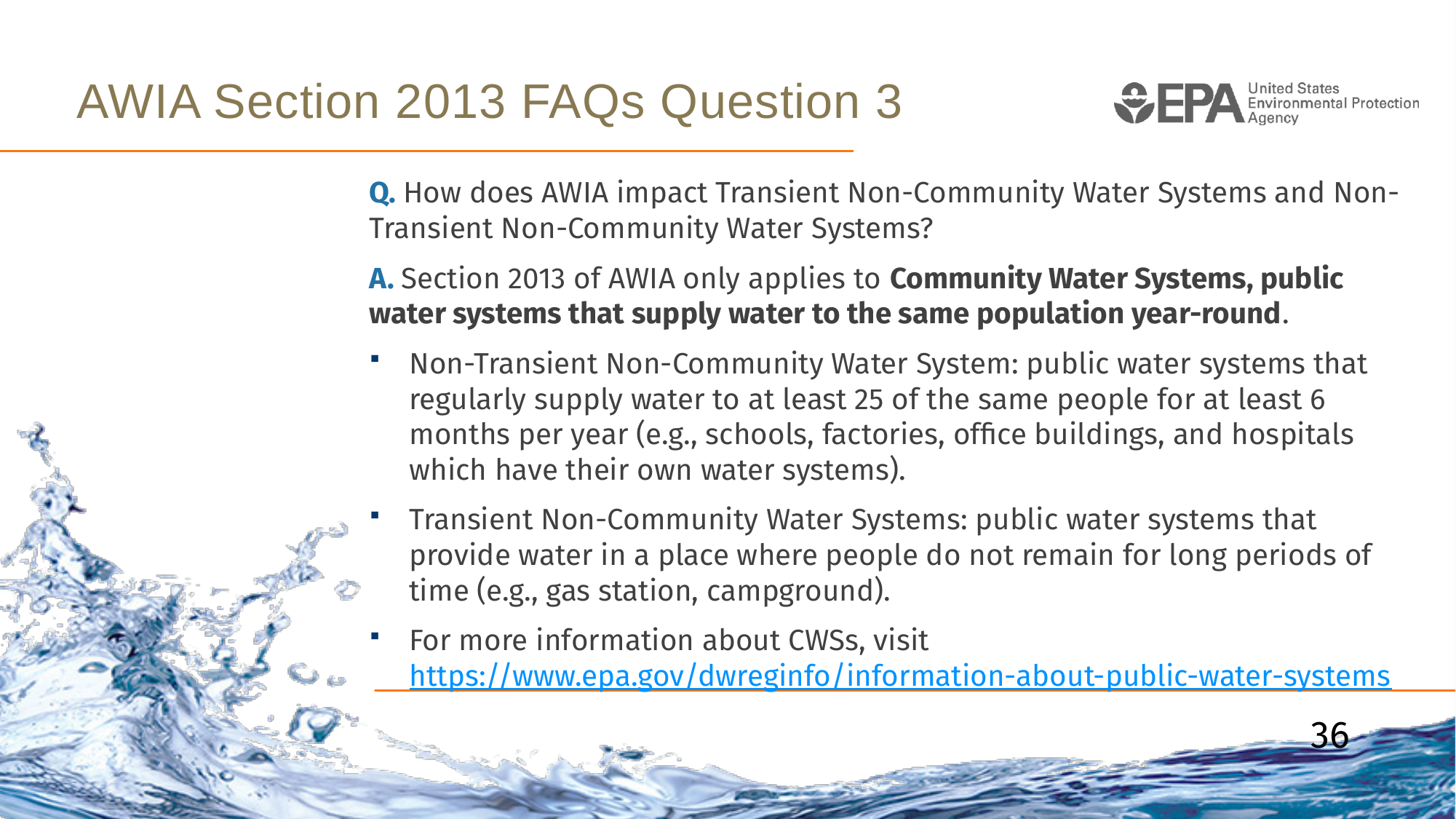

# AWIA Section 2013 FAQs Question 3
Q. How does AWIA impact Transient Non-Community Water Systems and Non-Transient Non-Community Water Systems?
A. Section 2013 of AWIA only applies to Community Water Systems, public water systems that supply water to the same population year-round.
Non-Transient Non-Community Water System: public water systems that regularly supply water to at least 25 of the same people for at least 6 months per year (e.g., schools, factories, office buildings, and hospitals which have their own water systems).
Transient Non-Community Water Systems: public water systems that provide water in a place where people do not remain for long periods of time (e.g., gas station, campground).
For more information about CWSs, visit https://www.epa.gov/dwreginfo/information-about-public-water-systems

36